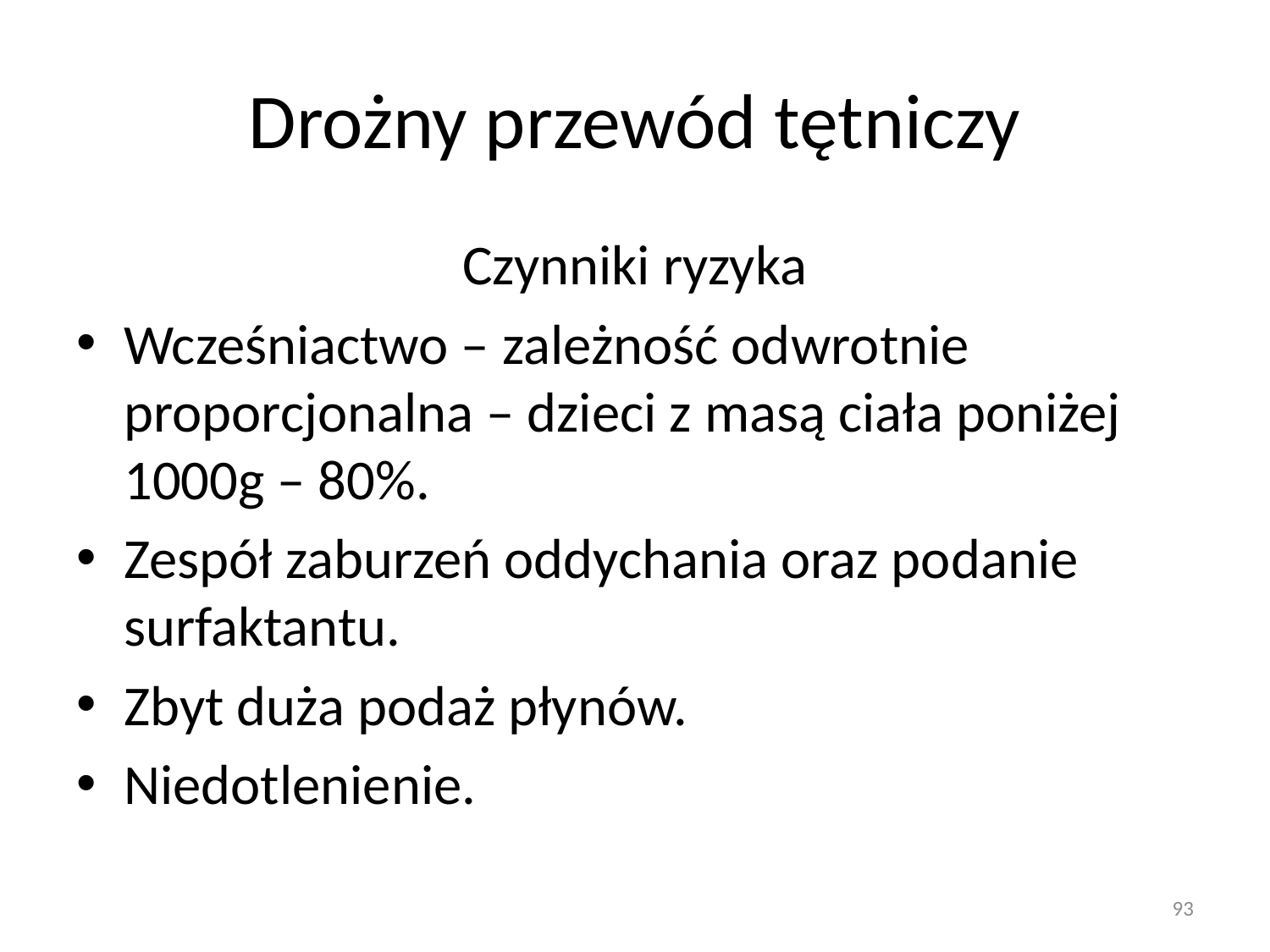

# Drożny przewód tętniczy
Czynniki ryzyka
Wcześniactwo – zależność odwrotnie proporcjonalna – dzieci z masą ciała poniżej 1000g – 80%.
Zespół zaburzeń oddychania oraz podanie surfaktantu.
Zbyt duża podaż płynów.
Niedotlenienie.
93